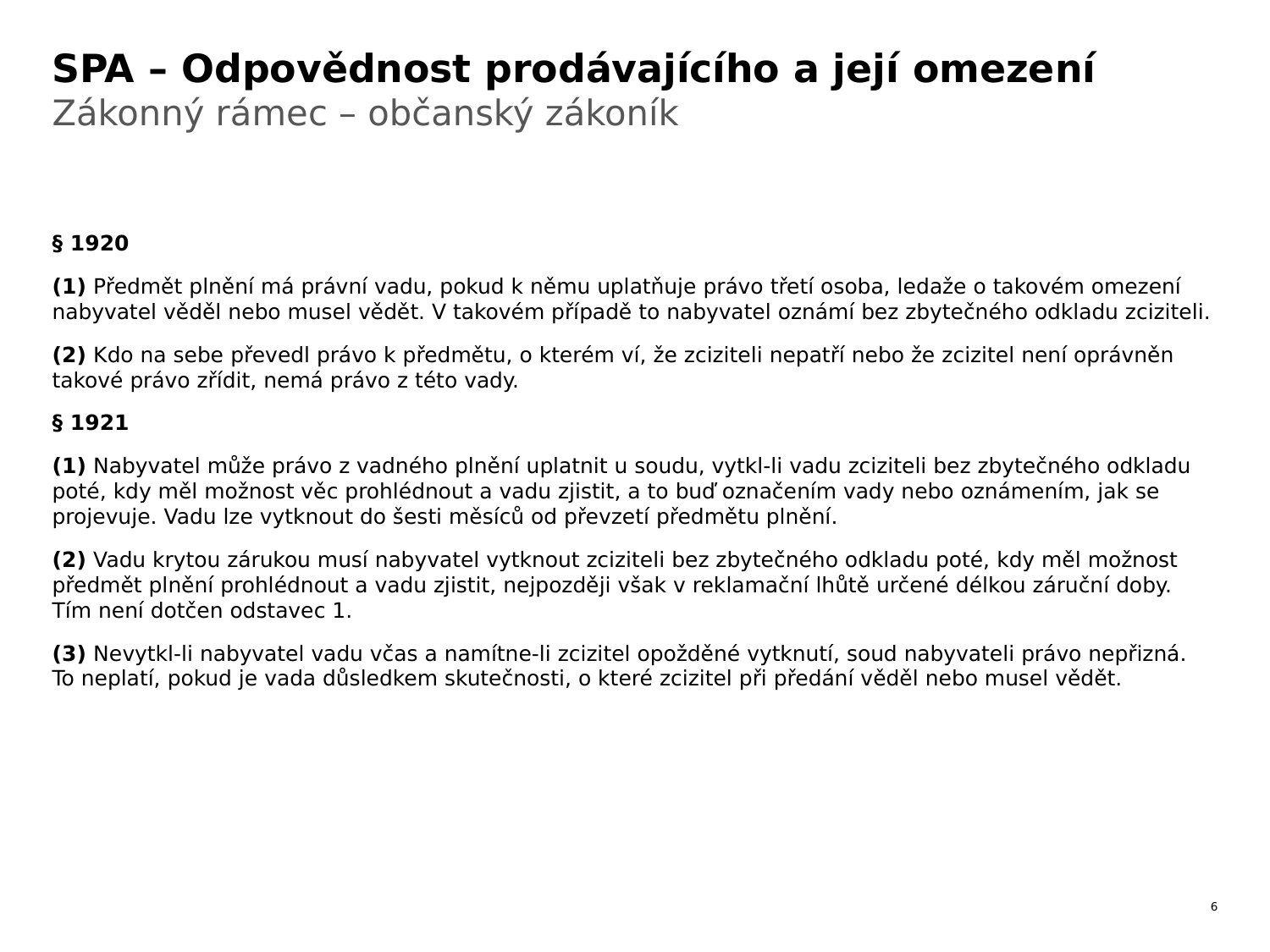

# SPA – Odpovědnost prodávajícího a její omezení
Zákonný rámec – občanský zákoník

§ 1920
(1) Předmět plnění má právní vadu, pokud k němu uplatňuje právo třetí osoba, ledaže o takovém omezení nabyvatel věděl nebo musel vědět. V takovém případě to nabyvatel oznámí bez zbytečného odkladu zciziteli.
(2) Kdo na sebe převedl právo k předmětu, o kterém ví, že zciziteli nepatří nebo že zcizitel není oprávněn takové právo zřídit, nemá právo z této vady.
§ 1921
(1) Nabyvatel může právo z vadného plnění uplatnit u soudu, vytkl-li vadu zciziteli bez zbytečného odkladu poté, kdy měl možnost věc prohlédnout a vadu zjistit, a to buď označením vady nebo oznámením, jak se projevuje. Vadu lze vytknout do šesti měsíců od převzetí předmětu plnění.
(2) Vadu krytou zárukou musí nabyvatel vytknout zciziteli bez zbytečného odkladu poté, kdy měl možnost předmět plnění prohlédnout a vadu zjistit, nejpozději však v reklamační lhůtě určené délkou záruční doby. Tím není dotčen odstavec 1.
(3) Nevytkl-li nabyvatel vadu včas a namítne-li zcizitel opožděné vytknutí, soud nabyvateli právo nepřizná. To neplatí, pokud je vada důsledkem skutečnosti, o které zcizitel při předání věděl nebo musel vědět.